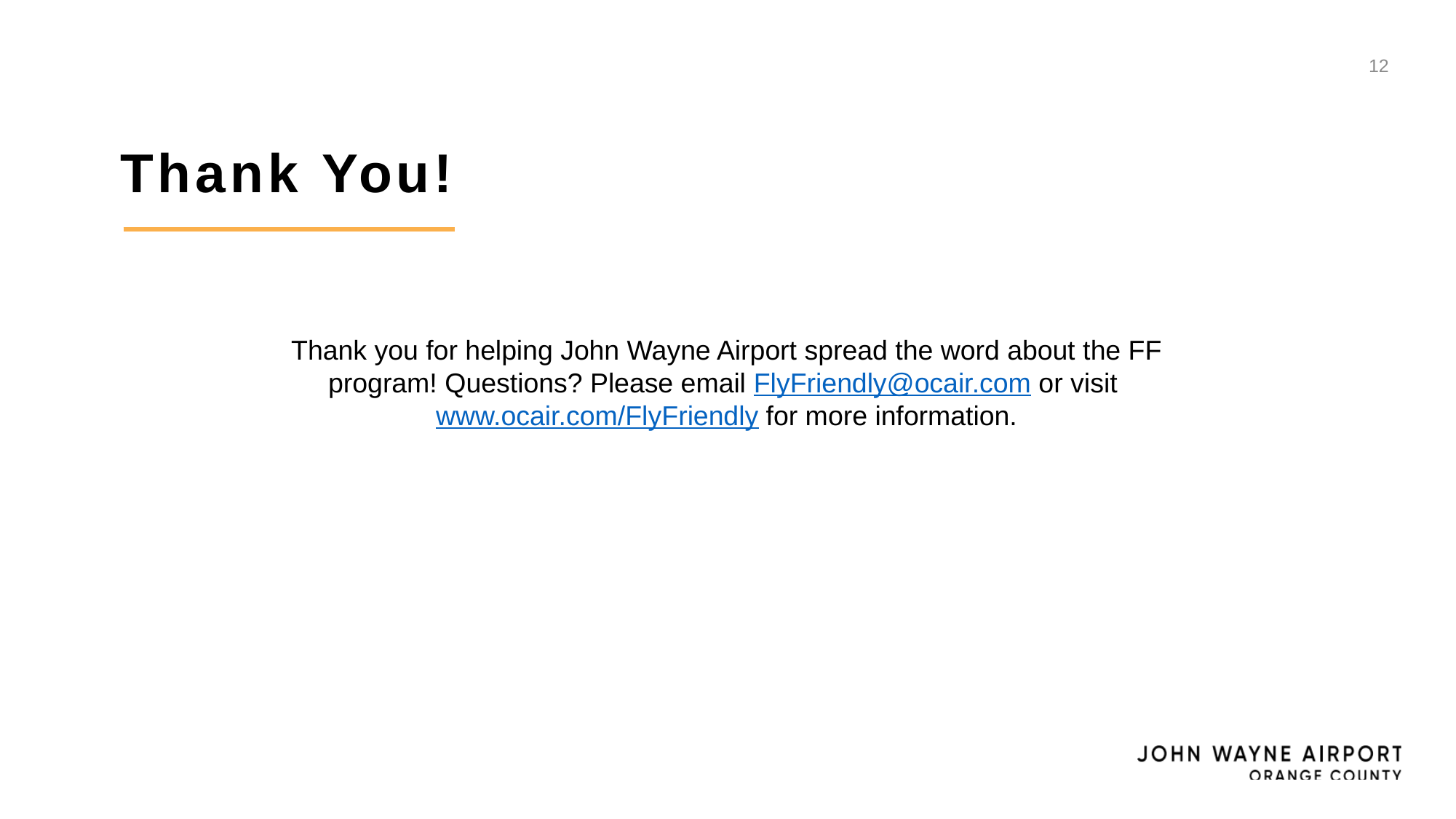

12
# Thank You!
Thank you for helping John Wayne Airport spread the word about the FF program! Questions? Please email FlyFriendly@ocair.com or visit www.ocair.com/FlyFriendly for more information.